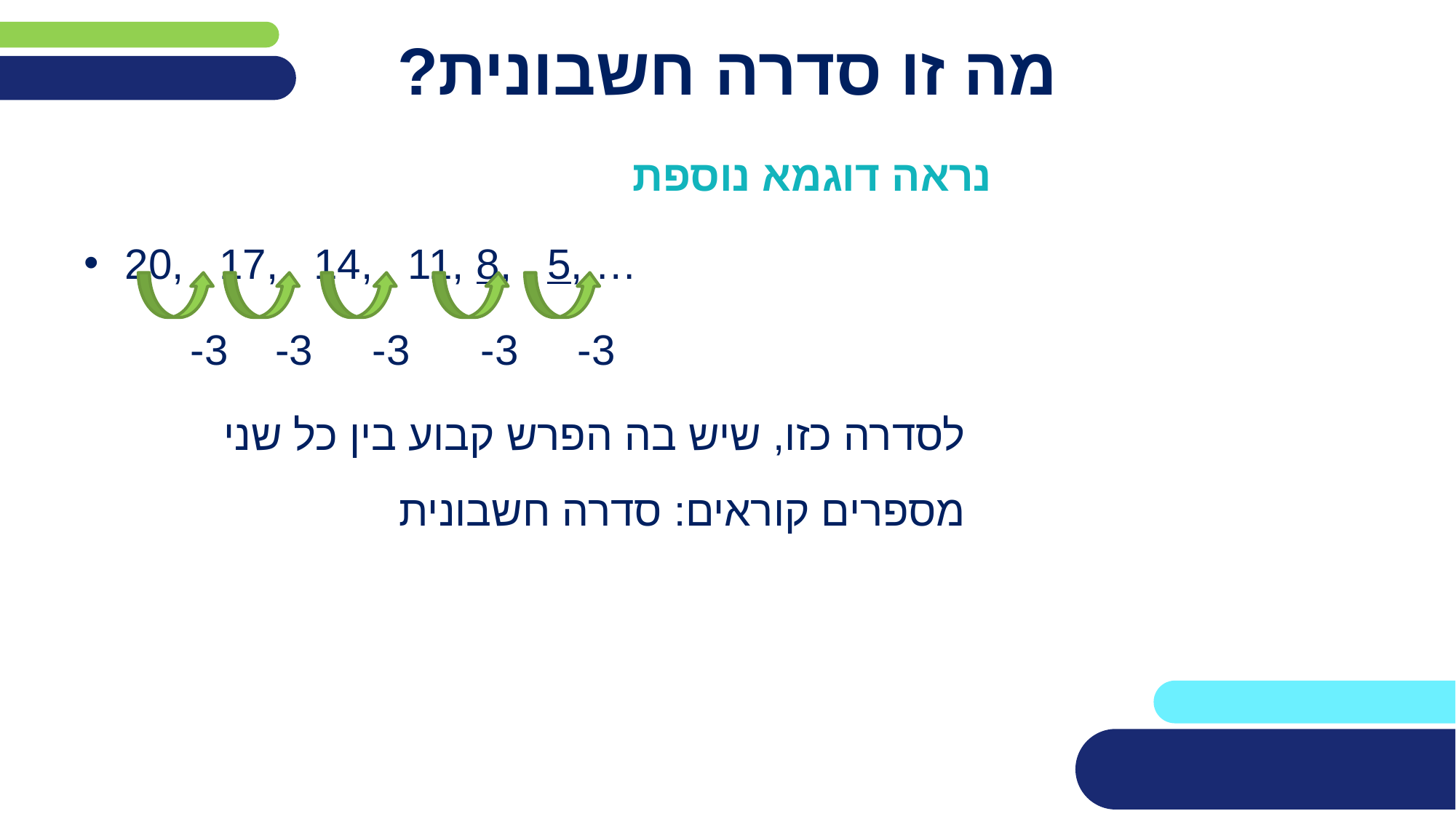

# מה זו סדרה חשבונית?
נראה דוגמא נוספת
20,   17,   14,   11, 8,   5, …
         -3    -3     -3      -3     -3
לסדרה כזו, שיש בה הפרש קבוע בין כל שני מספרים קוראים: סדרה חשבונית